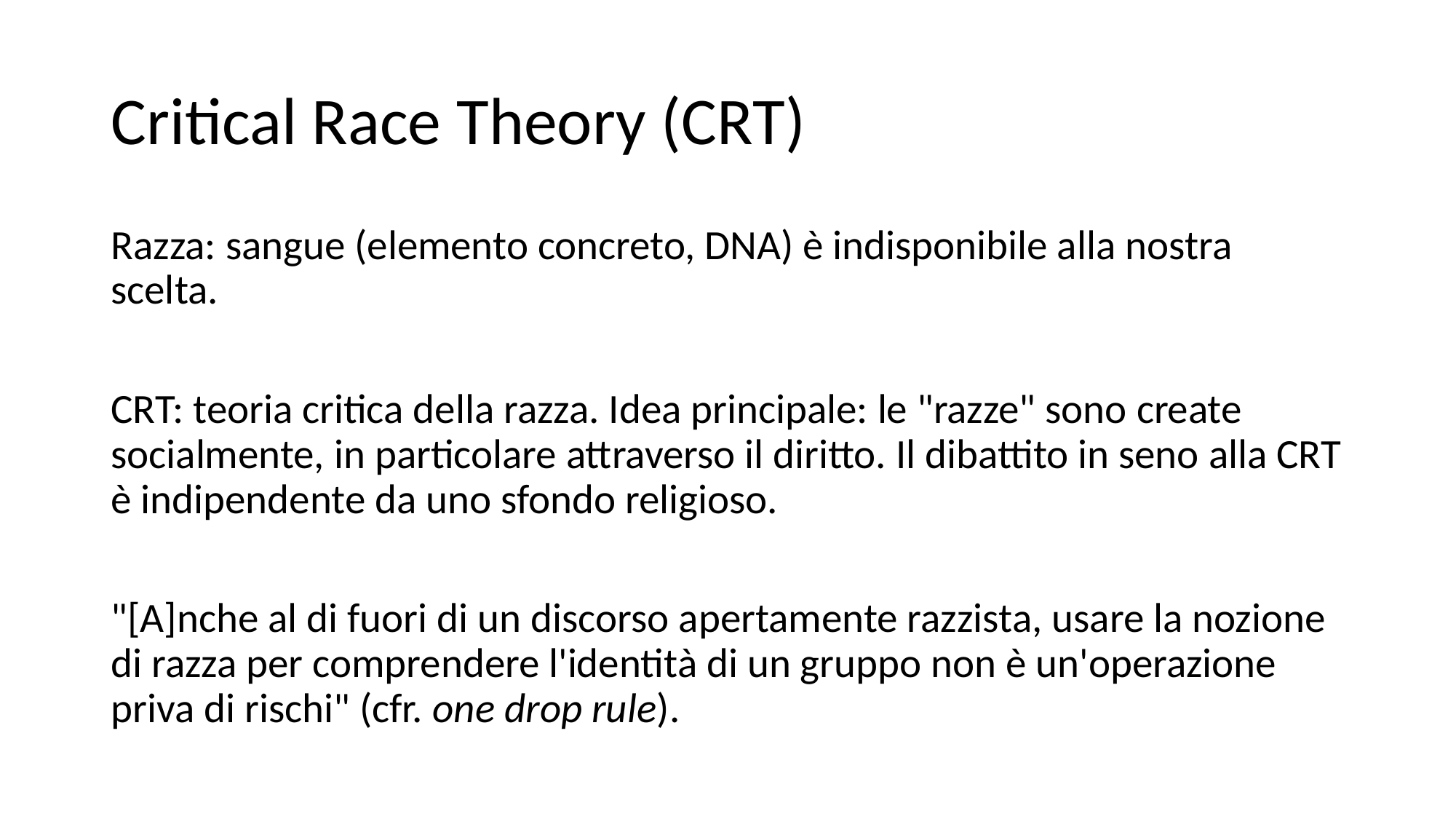

# Critical Race Theory (CRT)
Razza: sangue (elemento concreto, DNA) è indisponibile alla nostra scelta.

CRT: teoria critica della razza. Idea principale: le "razze" sono create socialmente, in particolare attraverso il diritto. Il dibattito in seno alla CRT è indipendente da uno sfondo religioso.

"[A]nche al di fuori di un discorso apertamente razzista, usare la nozione di razza per comprendere l'identità di un gruppo non è un'operazione priva di rischi" (cfr. one drop rule).